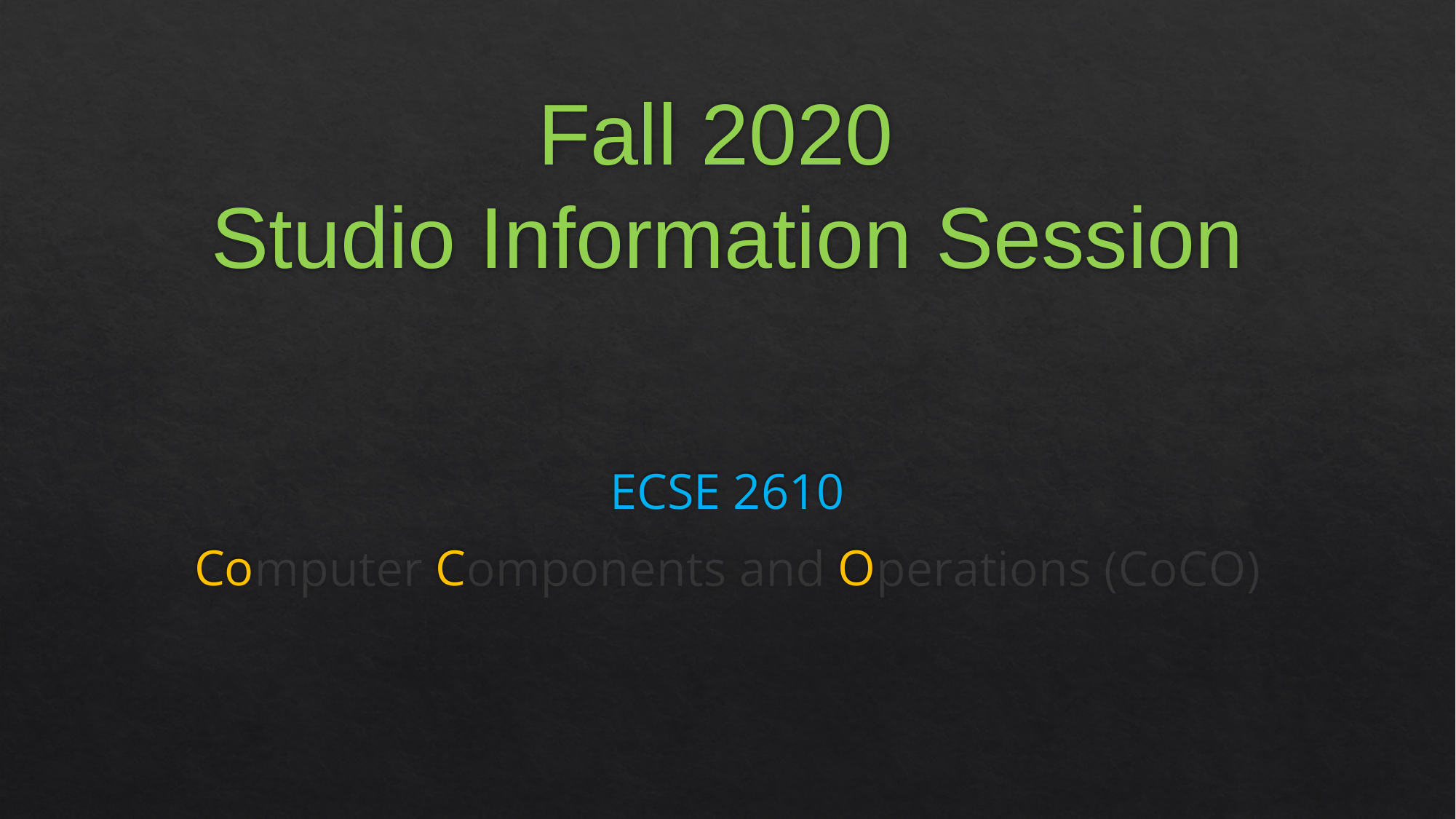

# Fall 2020 Studio Information Session
ECSE 2610
Computer Components and Operations (CoCO)